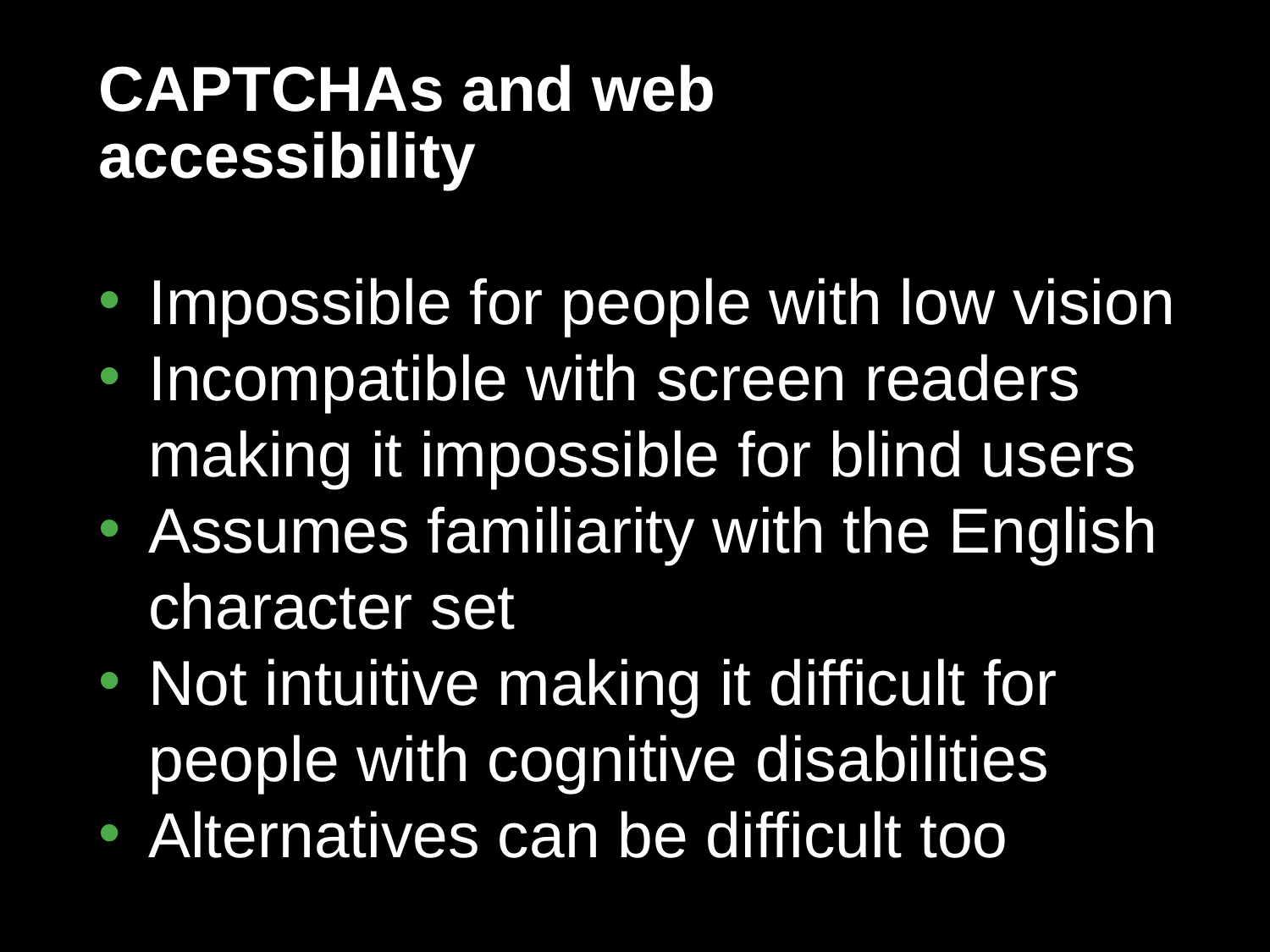

# CAPTCHAs and web accessibility
Impossible for people with low vision
Incompatible with screen readers making it impossible for blind users
Assumes familiarity with the English character set
Not intuitive making it difficult for people with cognitive disabilities
Alternatives can be difficult too